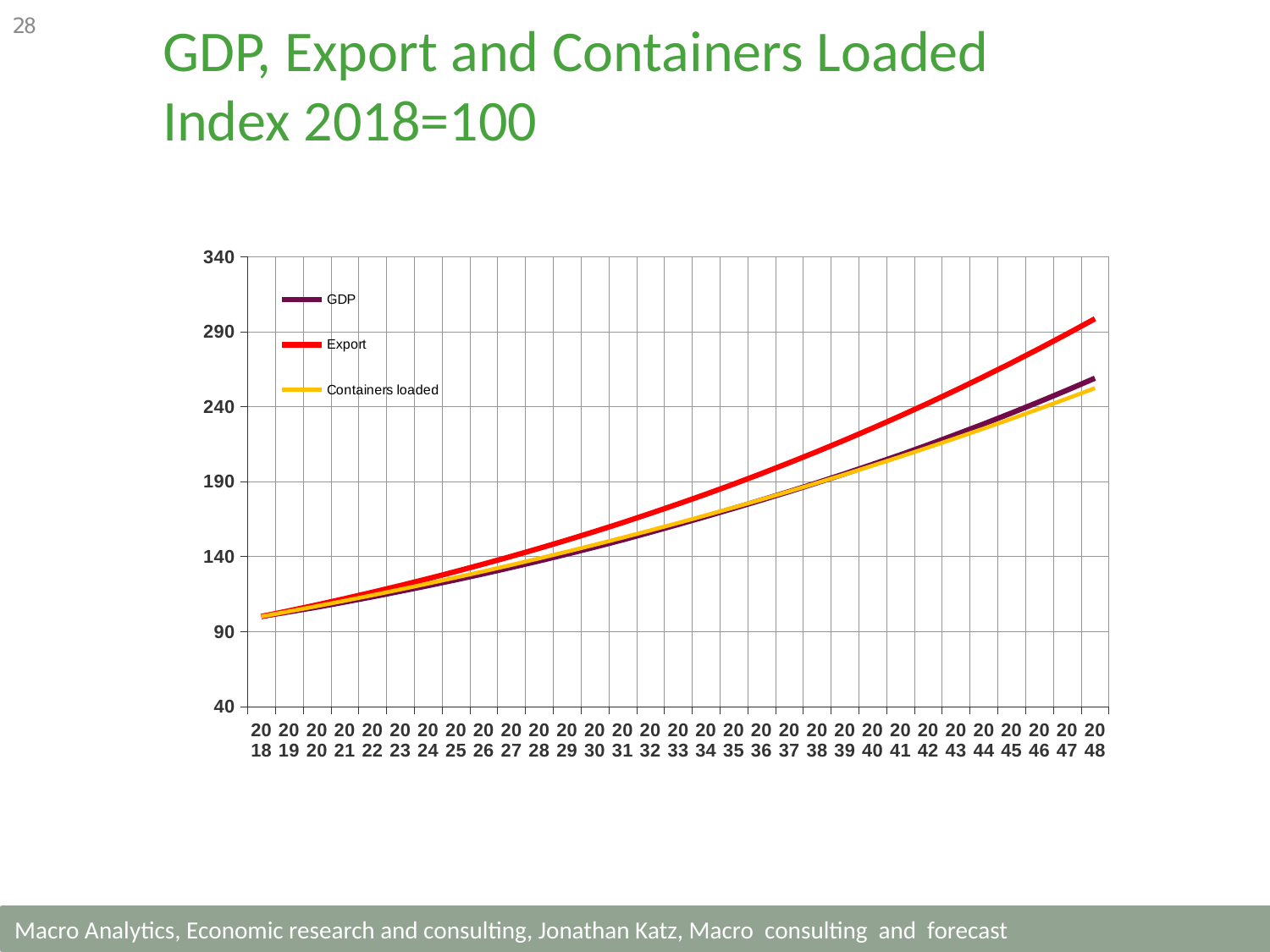

28
GDP, Export and Containers Loaded
Index 2018=100

### Chart

| Category | GDP | Export | Containers loaded |
|---|---|---|---|
| 2018 | 100.0 | 100.0 | 100.0 |
| 2019 | 103.1043581075493 | 103.82084213561906 | 103.40166487075477 |
| 2020 | 106.25897494250238 | 107.79117033316565 | 106.90503334397812 |
| 2021 | 109.63074902519743 | 111.91532620357032 | 110.51164782239428 |
| 2022 | 113.14150222547204 | 116.1977170492882 | 114.22305358351701 |
| 2023 | 116.79963793183103 | 120.64281278667353 | 118.04079609964103 |
| 2024 | 120.57890030824466 | 125.25514284583437 | 121.9664185538484 |
| 2025 | 124.47502111779136 | 130.03929303330935 | 126.00145952783508 |
| 2026 | 128.51579618398705 | 134.9999023453809 | 130.14745084117573 |
| 2027 | 132.72454395932303 | 140.14165972198322 | 134.4059155248317 |
| 2028 | 137.07898215572772 | 145.46930073302627 | 138.77836591438395 |
| 2029 | 141.61781008836297 | 150.9876041906015 | 143.26630185071897 |
| 2030 | 146.27745098989826 | 156.70138868199004 | 147.87120897778914 |
| 2031 | 151.12086373145053 | 162.6155090196784 | 152.5945571286624 |
| 2032 | 156.18576850033548 | 168.7348526057611 | 157.43779879242578 |
| 2033 | 161.35964164301075 | 175.0643357091502 | 162.40236765564157 |
| 2034 | 166.68693366247237 | 181.6088996549724 | 167.4896772130205 |
| 2035 | 172.13793800999017 | 188.3735069263998 | 172.7011194427913 |
| 2036 | 177.6566067459437 | 195.36313717996515 | 178.03806354293195 |
| 2037 | 183.36265963823985 | 202.58278317614634 | 183.50185472501798 |
| 2038 | 189.21685552426783 | 210.03744662768437 | 189.0938130629313 |
| 2039 | 195.27626900197214 | 217.73213396873192 | 194.81523239409563 |
| 2040 | 201.48637310702742 | 225.6718520485037 | 200.6673792712542 |
| 2041 | 207.88061028373224 | 233.8616037536492 | 206.65149196310426 |
| 2042 | 214.5248197501684 | 242.30638356405655 | 212.76877950235317 |
| 2043 | 221.4165679458639 | 251.0111730472664 | 219.02042077996785 |
| 2044 | 228.47655502137636 | 259.9809362970847 | 225.40756368456783 |
| 2045 | 235.75077146718792 | 269.22061532238433 | 231.93132428605173 |
| 2046 | 243.26294449790038 | 278.73512539242626 | 238.5927860626719 |
| 2047 | 250.99662856813674 | 288.52935034535216 | 245.3929991708633 |
| 2048 | 258.9436294234952 | 298.6081378667979 | 252.33297975721683 |